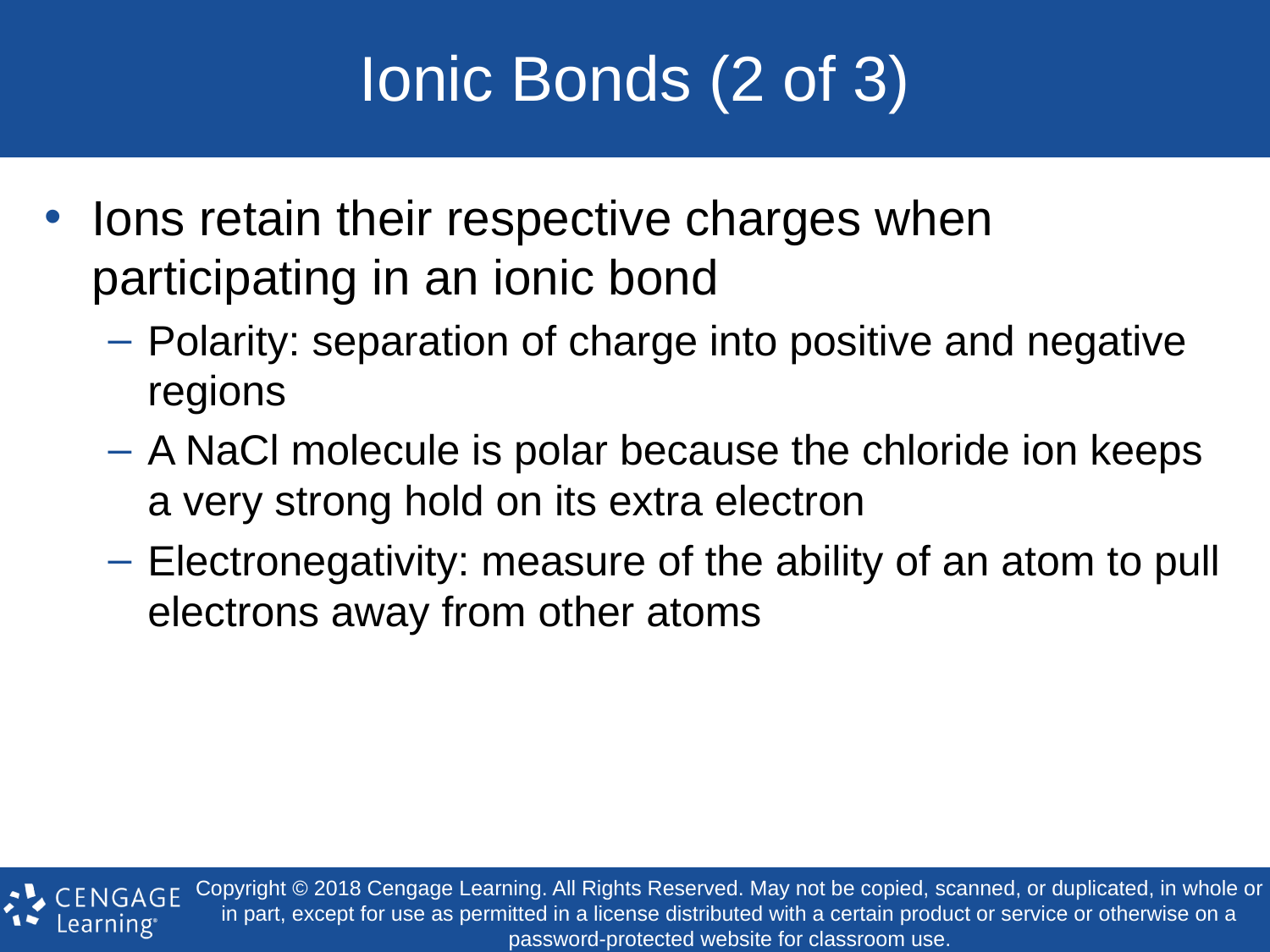

# Ionic Bonds (2 of 3)
Ions retain their respective charges when participating in an ionic bond
Polarity: separation of charge into positive and negative regions
A NaCl molecule is polar because the chloride ion keeps a very strong hold on its extra electron
Electronegativity: measure of the ability of an atom to pull electrons away from other atoms